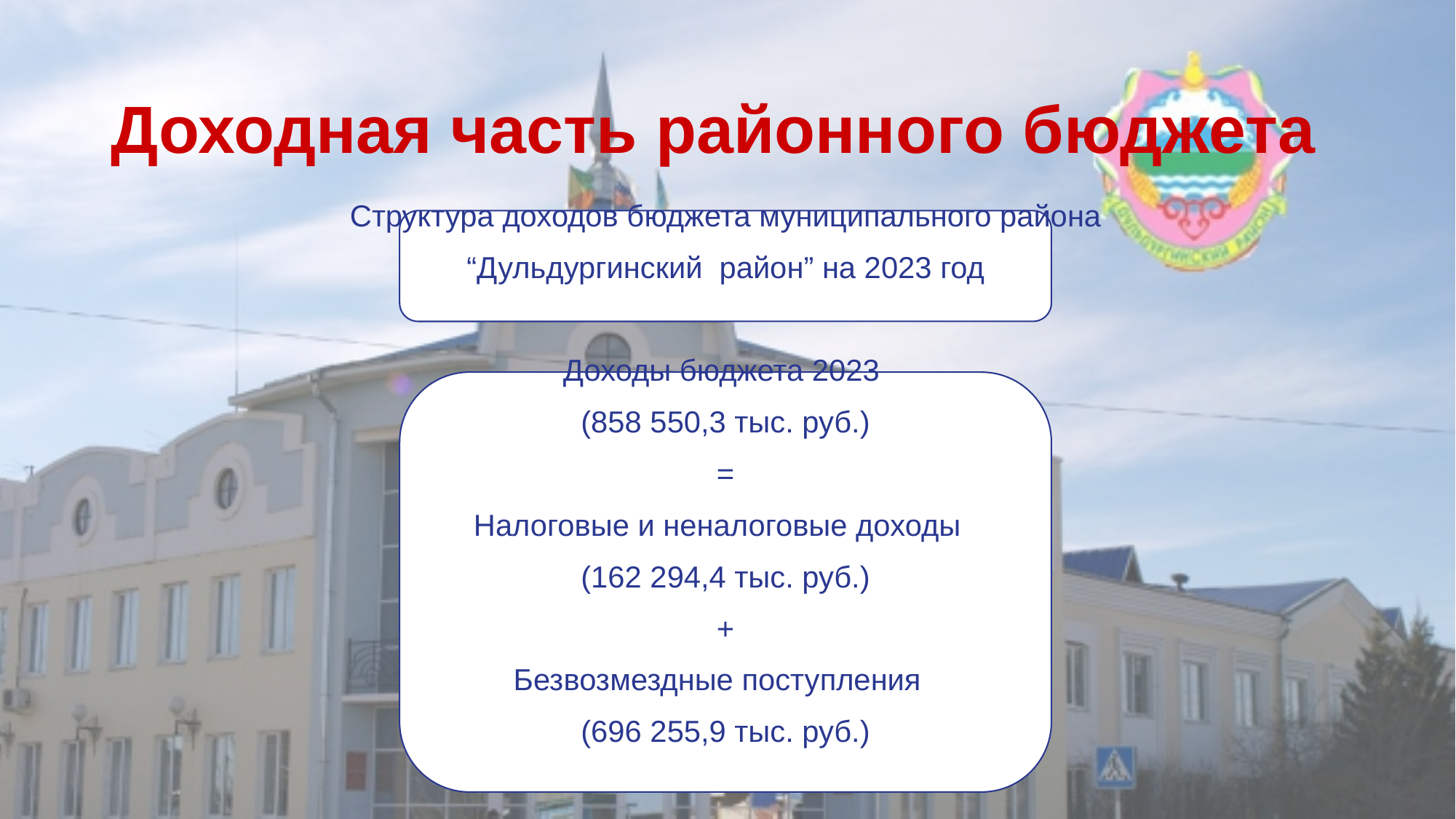

# Доходная часть районного бюджета
Структура доходов бюджета муниципального района
“Дульдургинский  район” на 2023 год

Доходы бюджета 2023
(858 550,3 тыс. руб.)
=
Налоговые и неналоговые доходы
(162 294,4 тыс. руб.)
+
Безвозмездные поступления
(696 255,9 тыс. руб.)